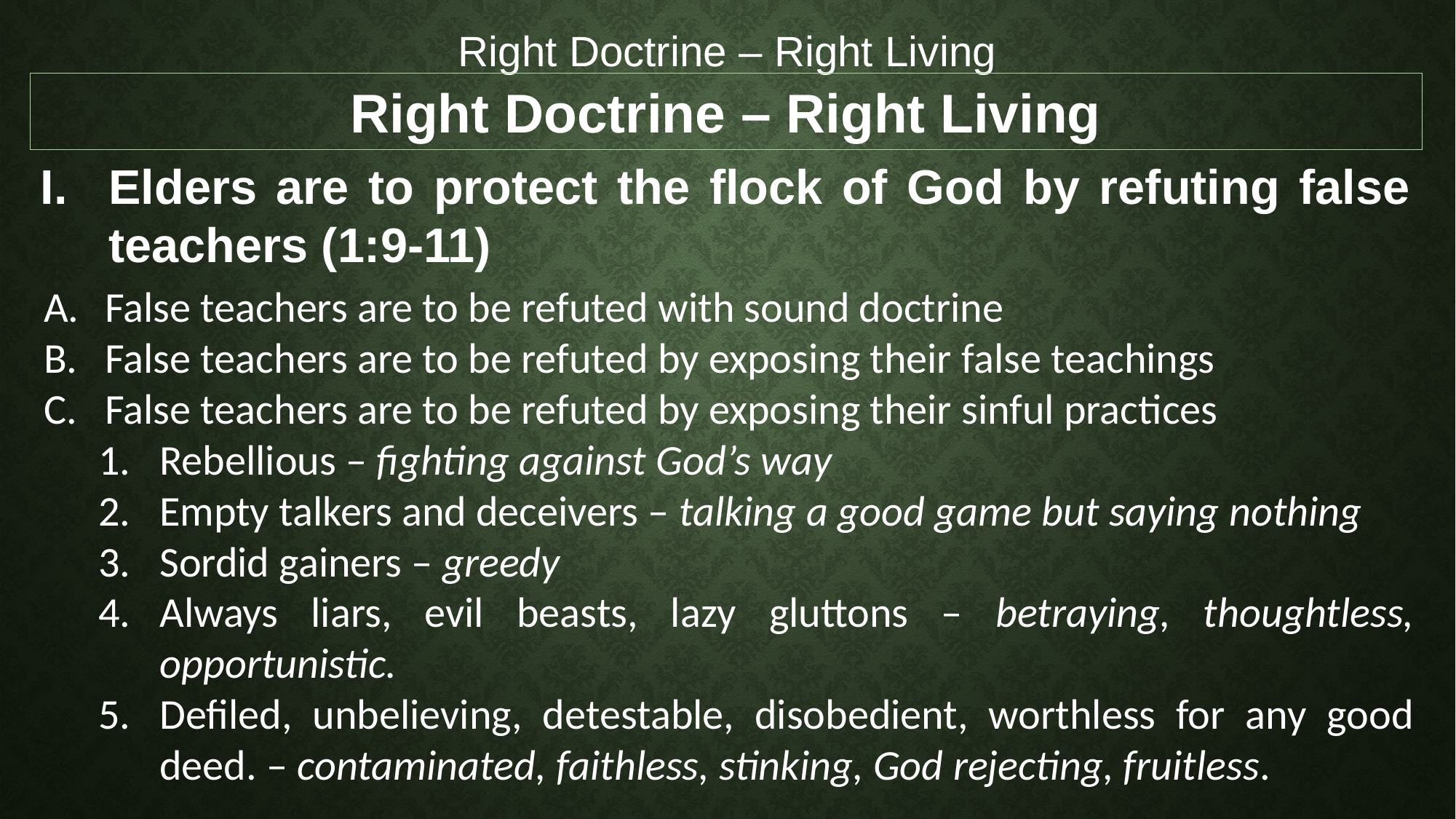

Right Doctrine – Right Living
Right Doctrine – Right Living
Elders are to protect the flock of God by refuting false teachers (1:9-11)
False teachers are to be refuted with sound doctrine
False teachers are to be refuted by exposing their false teachings
False teachers are to be refuted by exposing their sinful practices
Rebellious – fighting against God’s way
Empty talkers and deceivers – talking a good game but saying nothing
Sordid gainers – greedy
Always liars, evil beasts, lazy gluttons – betraying, thoughtless, opportunistic.
Defiled, unbelieving, detestable, disobedient, worthless for any good deed. – contaminated, faithless, stinking, God rejecting, fruitless.